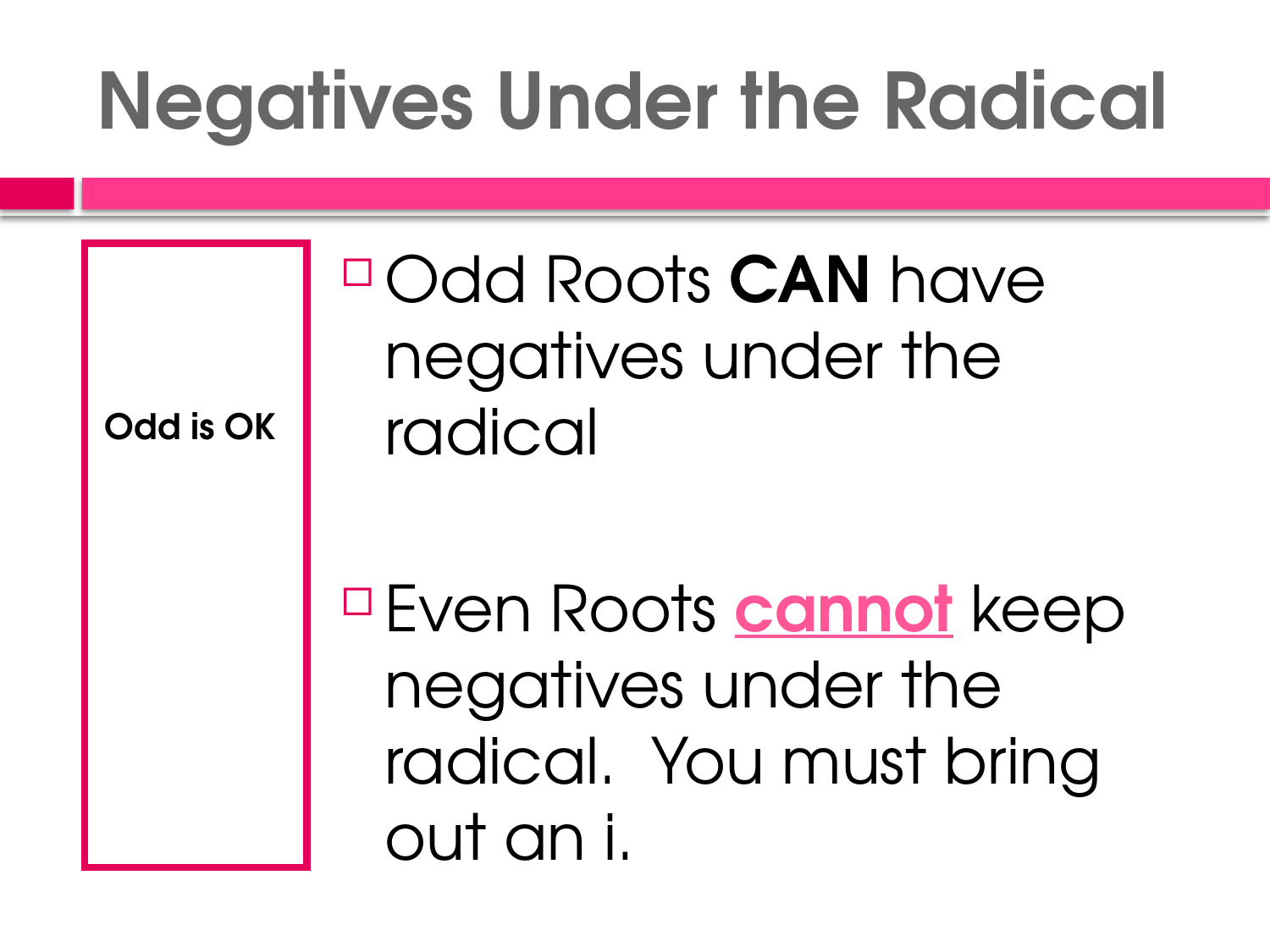

# Negatives Under the Radical
Odd Roots CAN have negatives under the radical

Even Roots cannot keep negatives under the radical.  You must bring out an i.

Odd is OK